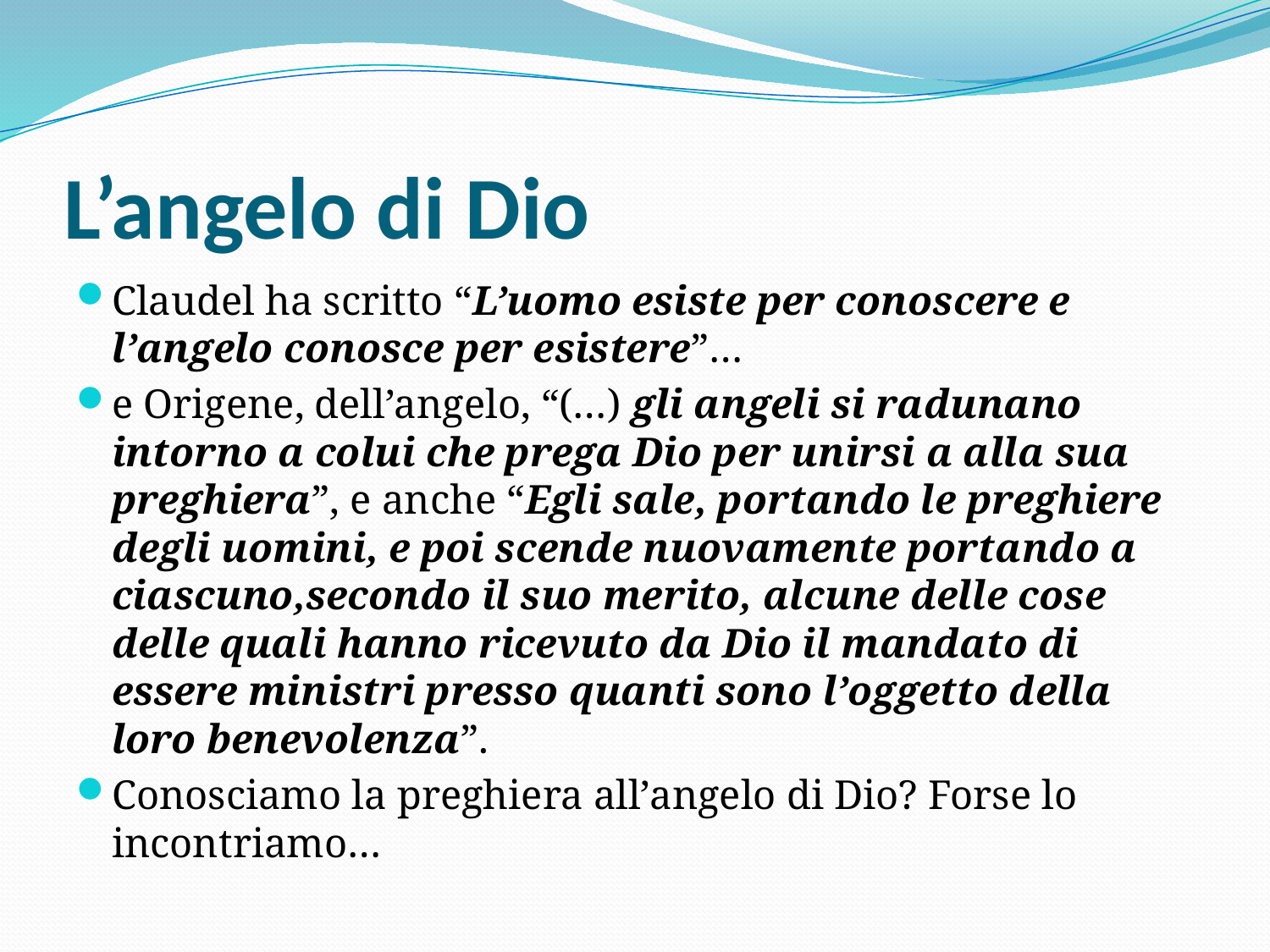

# L’angelo di Dio
Claudel ha scritto “L’uomo esiste per conoscere e l’angelo conosce per esistere”…
e Origene, dell’angelo, “(…) gli angeli si radunano intorno a colui che prega Dio per unirsi a alla sua preghiera”, e anche “Egli sale, portando le preghiere degli uomini, e poi scende nuovamente portando a ciascuno,secondo il suo merito, alcune delle cose delle quali hanno ricevuto da Dio il mandato di essere ministri presso quanti sono l’oggetto della loro benevolenza”.
Conosciamo la preghiera all’angelo di Dio? Forse lo incontriamo…